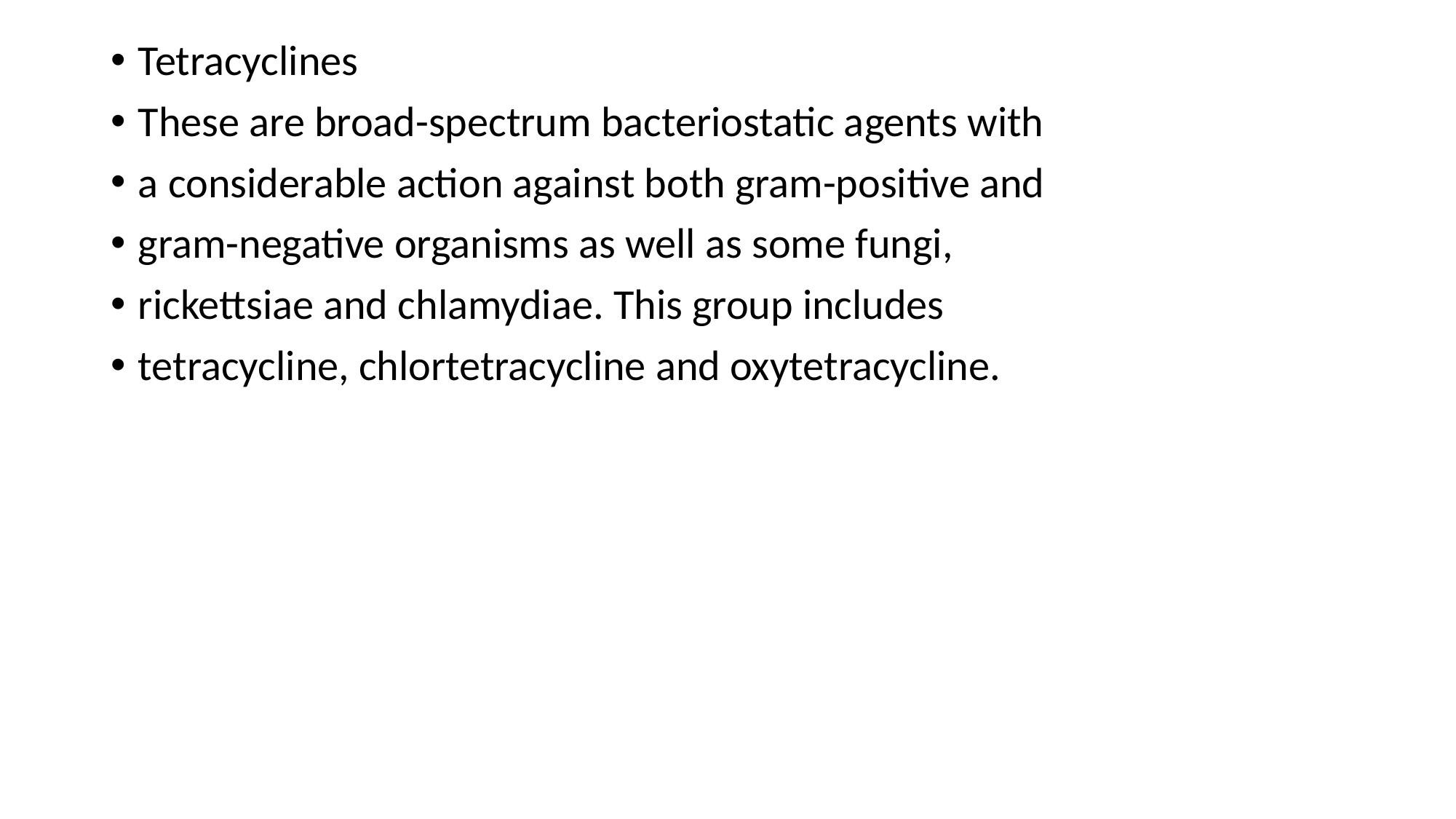

Tetracyclines
These are broad-spectrum bacteriostatic agents with
a considerable action against both gram-positive and
gram-negative organisms as well as some fungi,
rickettsiae and chlamydiae. This group includes
tetracycline, chlortetracycline and oxytetracycline.